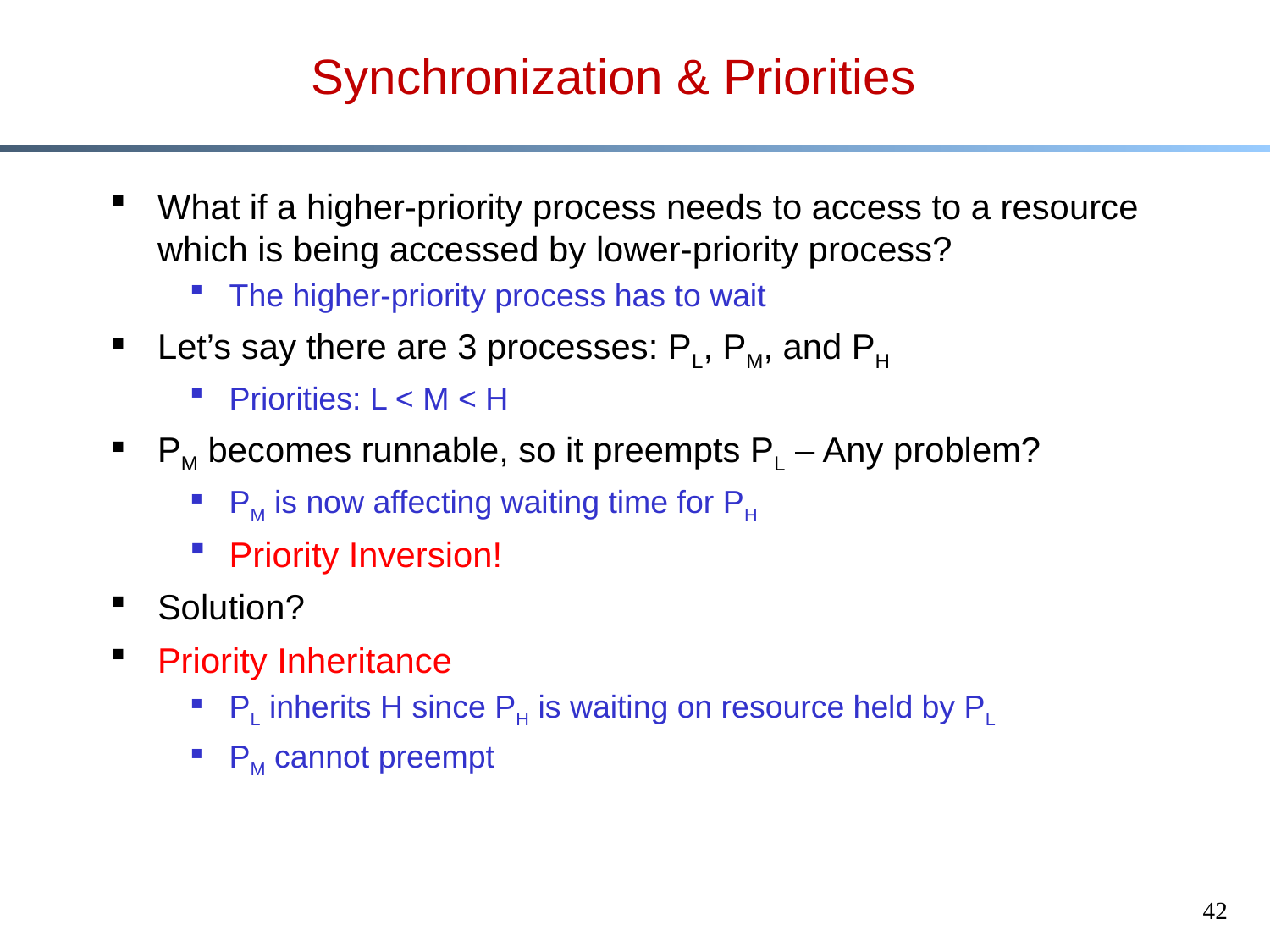

# Synchronization & Priorities
What if a higher-priority process needs to access to a resource which is being accessed by lower-priority process?
The higher-priority process has to wait
Let’s say there are 3 processes: PL, PM, and PH
Priorities: L < M < H
PM becomes runnable, so it preempts PL – Any problem?
PM is now affecting waiting time for PH
Priority Inversion!
Solution?
Priority Inheritance
PL inherits H since PH is waiting on resource held by PL
PM cannot preempt

42